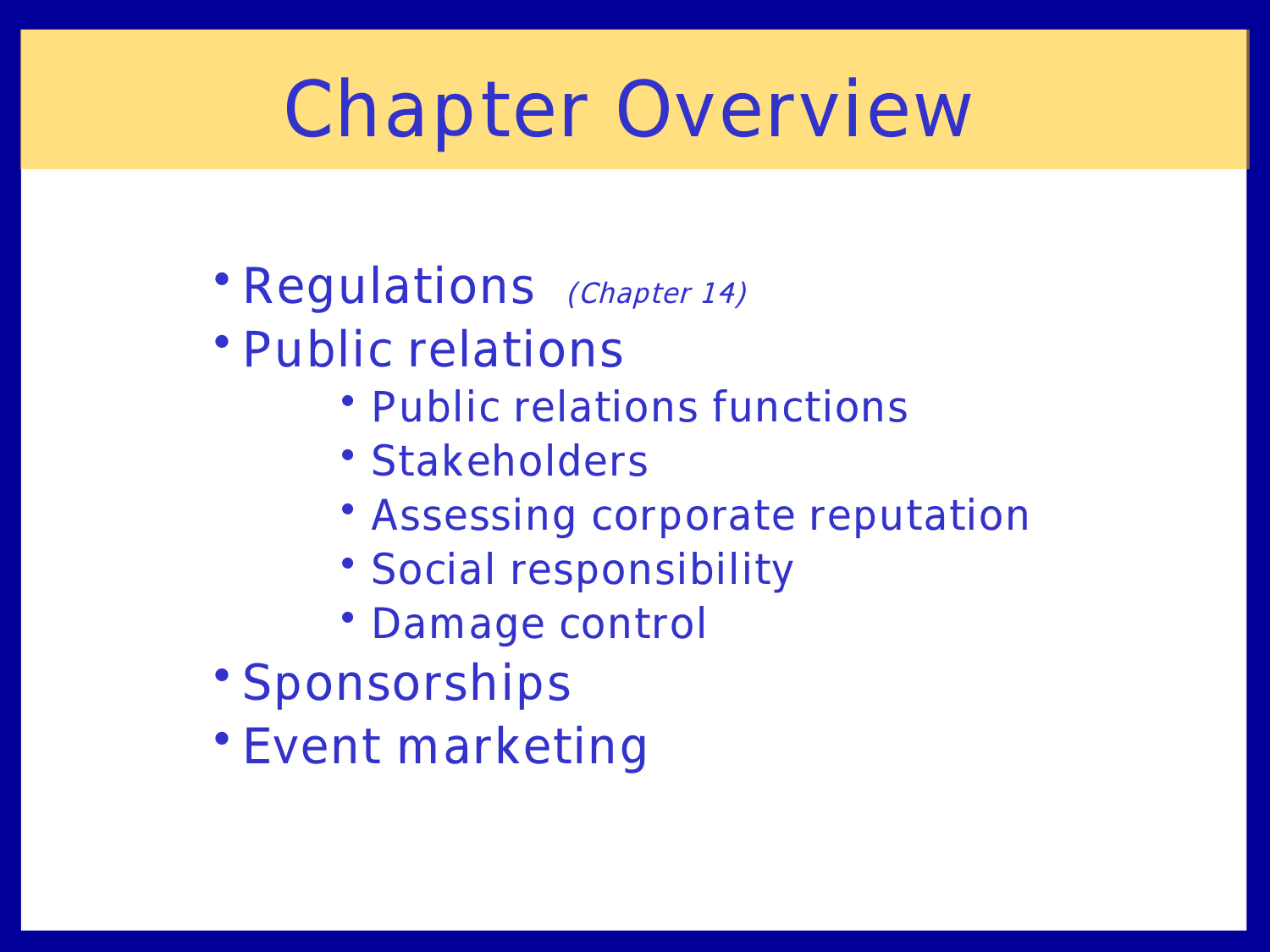

# Chapter Overview
Regulations  (Chapter 14)
Public relations
Public relations functions
Stakeholders
Assessing corporate reputation
Social responsibility
Damage control
Sponsorships
Event marketing